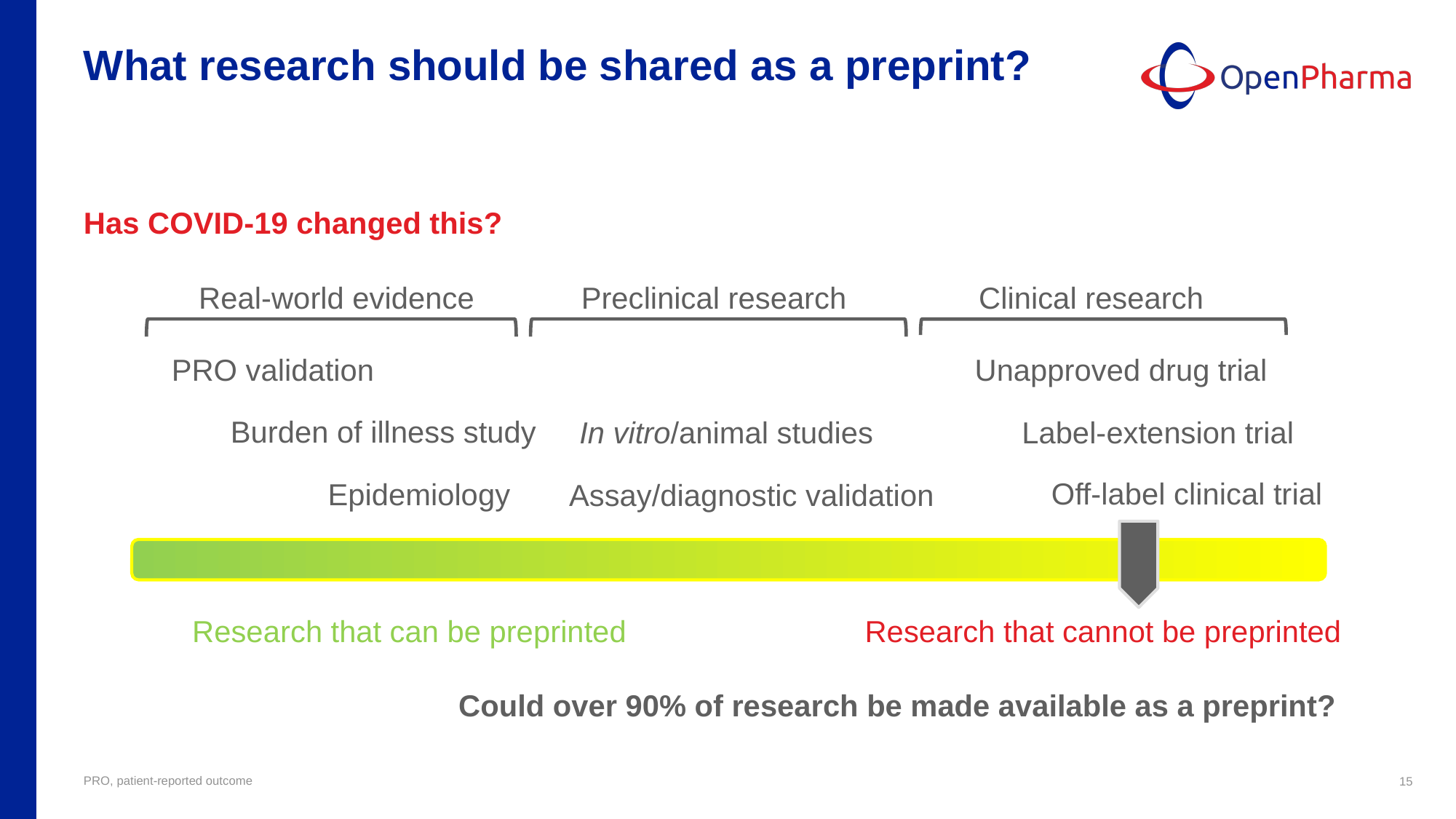

# What research should be shared as a preprint?
Has COVID-19 changed this?

Preclinical research
Clinical research
Real-world evidence
PRO validation
Unapproved drug trial
Burden of illness study
In vitro/animal studies
Label-extension trial
Off-label clinical trial
Epidemiology
Assay/diagnostic validation

Research that cannot be preprinted
Research that can be preprinted
Could over 90% of research be made available as a preprint?
PRO, patient-reported outcome
15